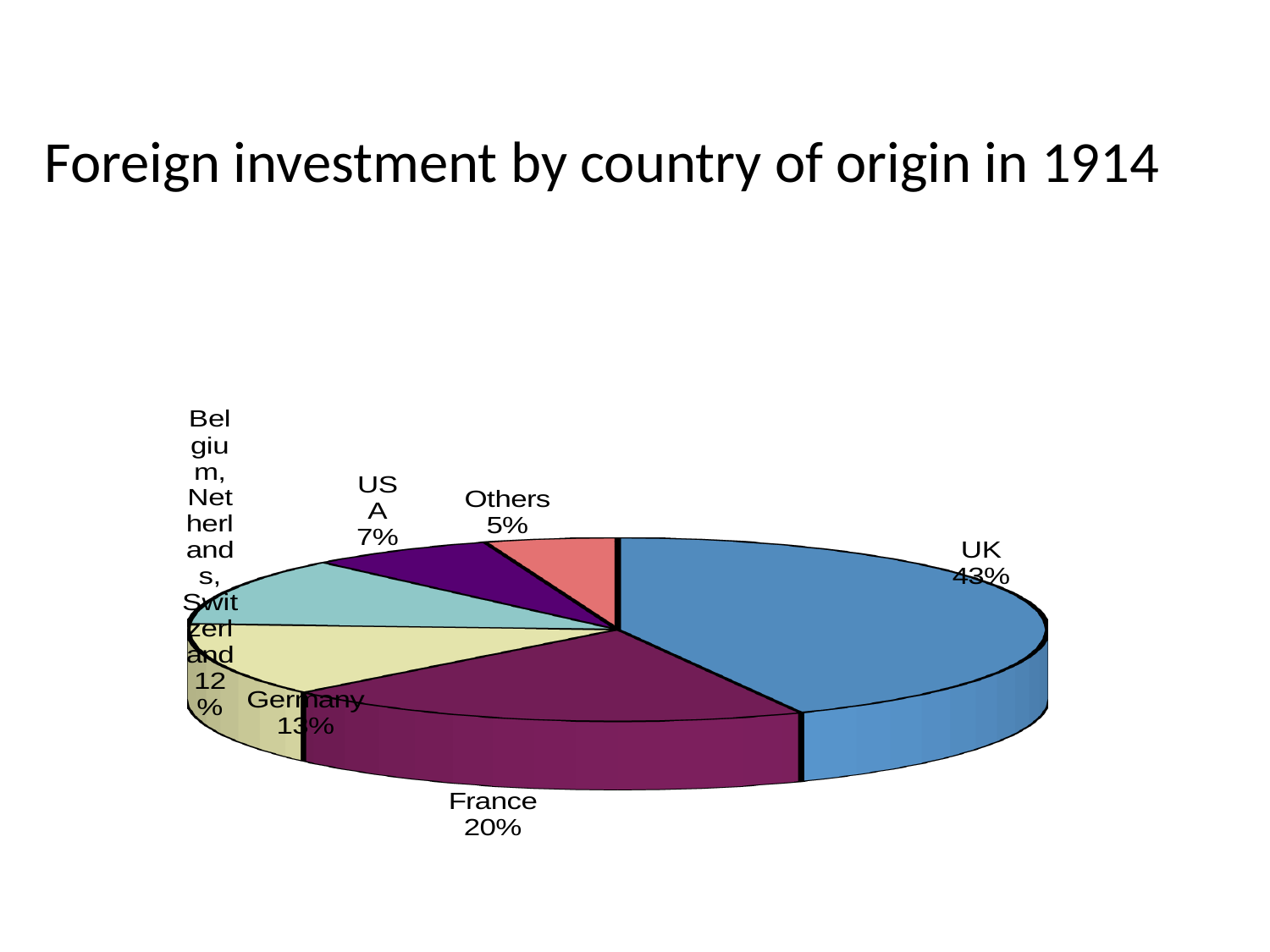

# Foreign investment by country of origin in 1914

[unsupported chart]